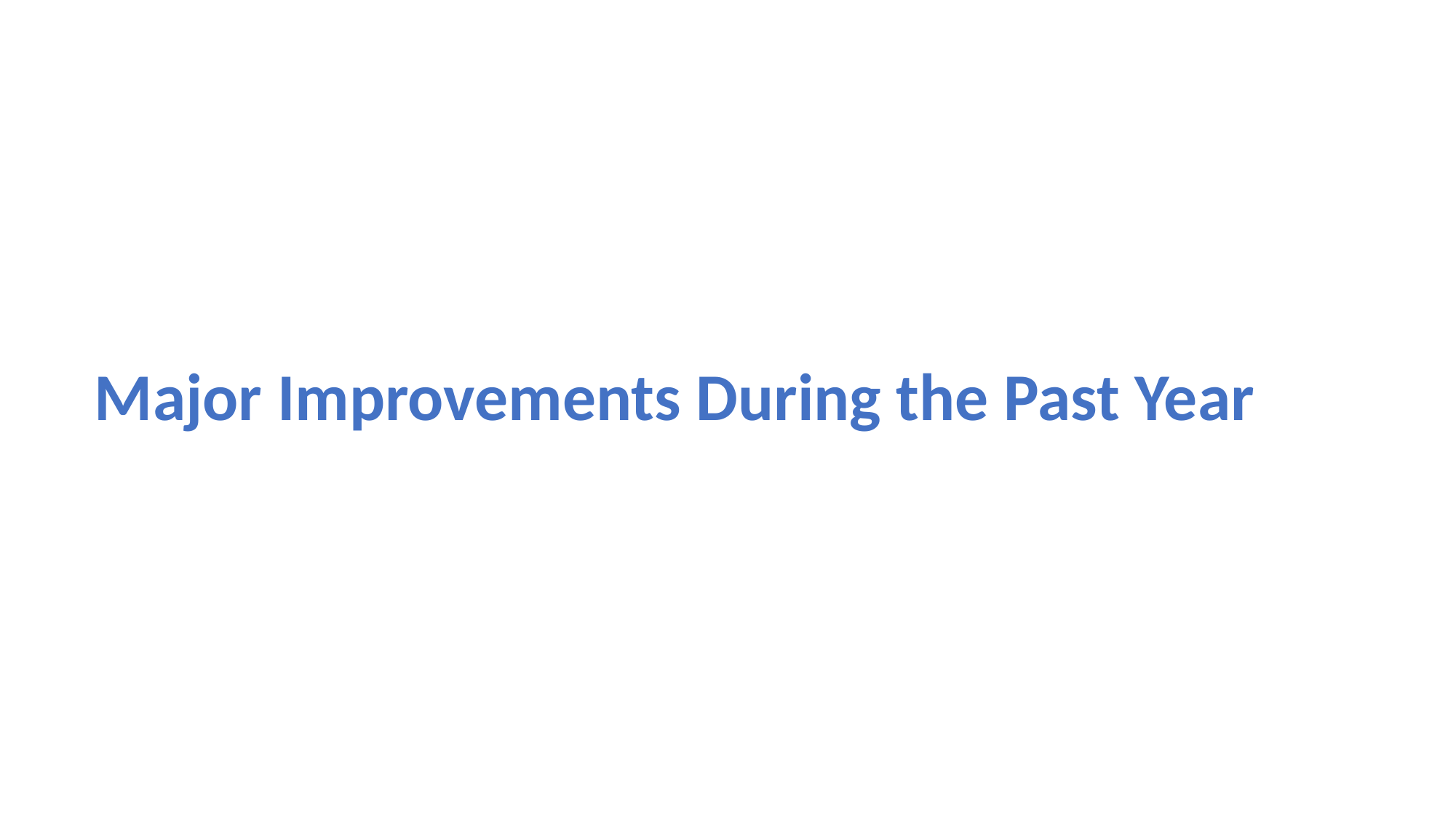

# Major Improvements During the Past Year